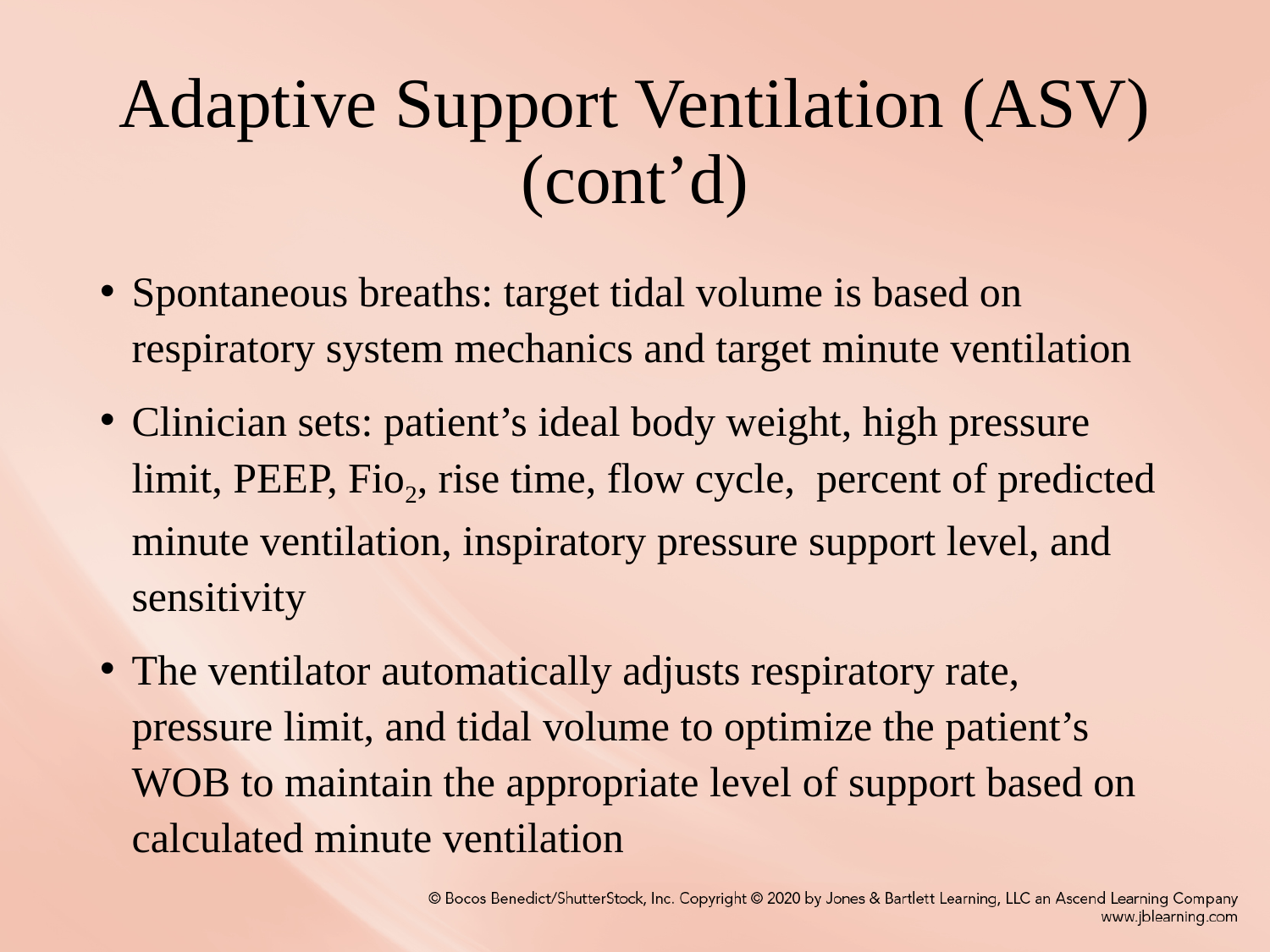

# Adaptive Support Ventilation (ASV) (cont’d)
Spontaneous breaths: target tidal volume is based on respiratory system mechanics and target minute ventilation
Clinician sets: patient’s ideal body weight, high pressure limit, PEEP, Fio2, rise time, flow cycle,  percent of predicted minute ventilation, inspiratory pressure support level, and sensitivity
The ventilator automatically adjusts respiratory rate, pressure limit, and tidal volume to optimize the patient’s WOB to maintain the appropriate level of support based on calculated minute ventilation